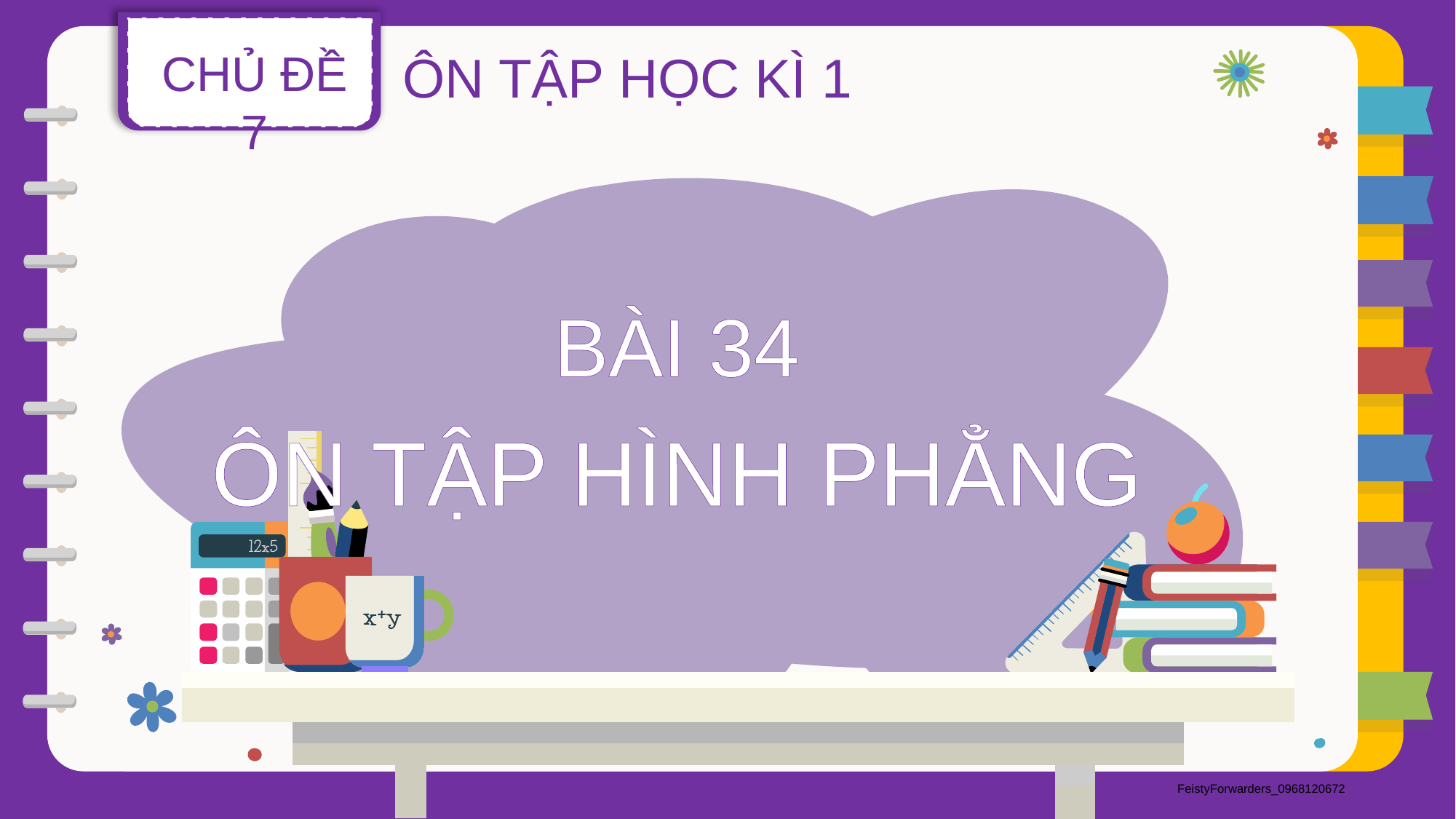

CHỦ ĐỀ 7
ÔN TẬP HỌC KÌ 1
BÀI 34
ÔN TẬP HÌNH PHẲNG